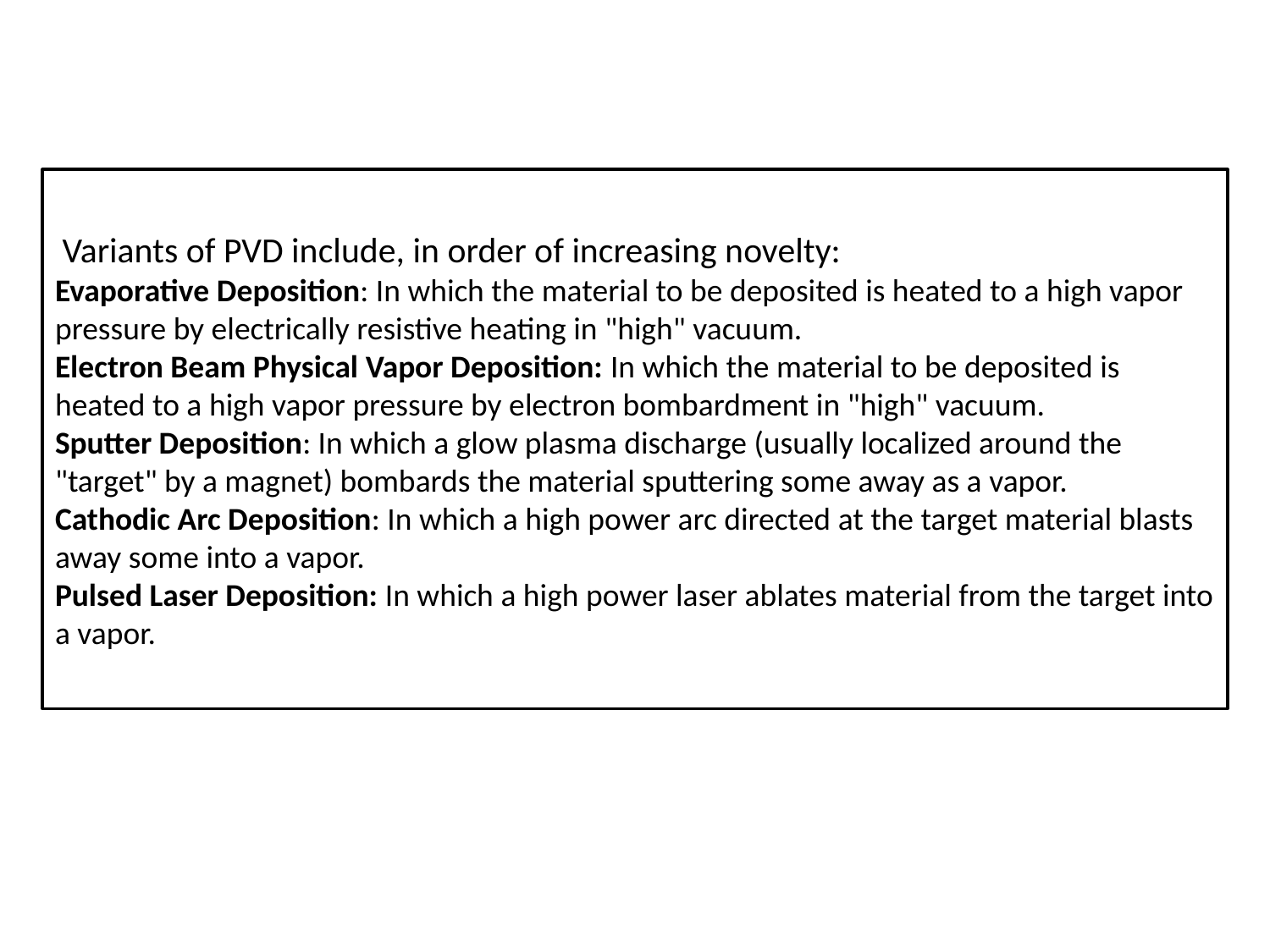

# Variants of PVD include, in order of increasing novelty: Evaporative Deposition: In which the material to be deposited is heated to a high vapor pressure by electrically resistive heating in "high" vacuum. Electron Beam Physical Vapor Deposition: In which the material to be deposited is heated to a high vapor pressure by electron bombardment in "high" vacuum. Sputter Deposition: In which a glow plasma discharge (usually localized around the "target" by a magnet) bombards the material sputtering some away as a vapor. Cathodic Arc Deposition: In which a high power arc directed at the target material blasts away some into a vapor. Pulsed Laser Deposition: In which a high power laser ablates material from the target into a vapor.